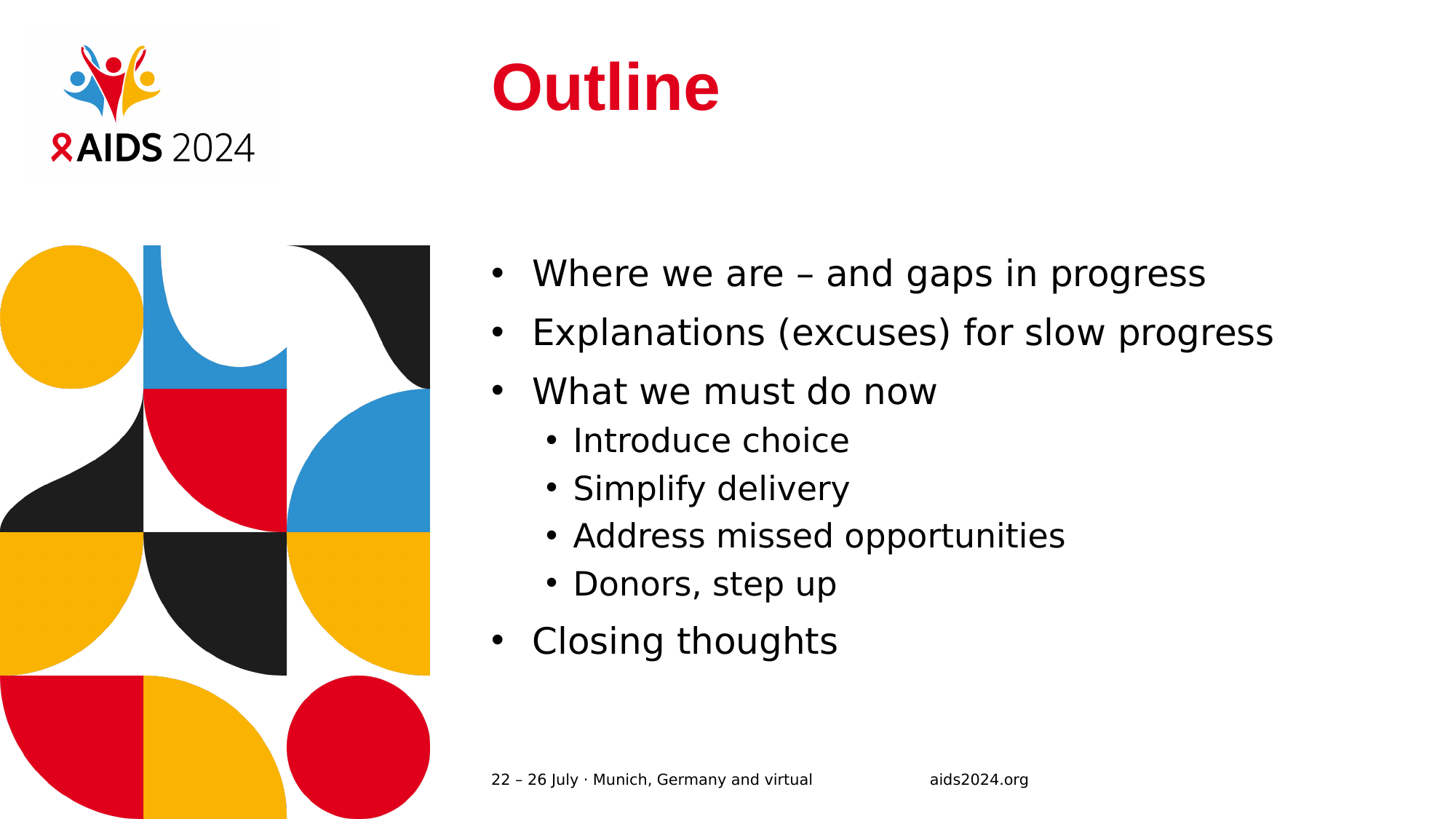

# Outline
Where we are – and gaps in progress
Explanations (excuses) for slow progress
What we must do now
Introduce choice
Simplify delivery
Address missed opportunities
Donors, step up
Closing thoughts